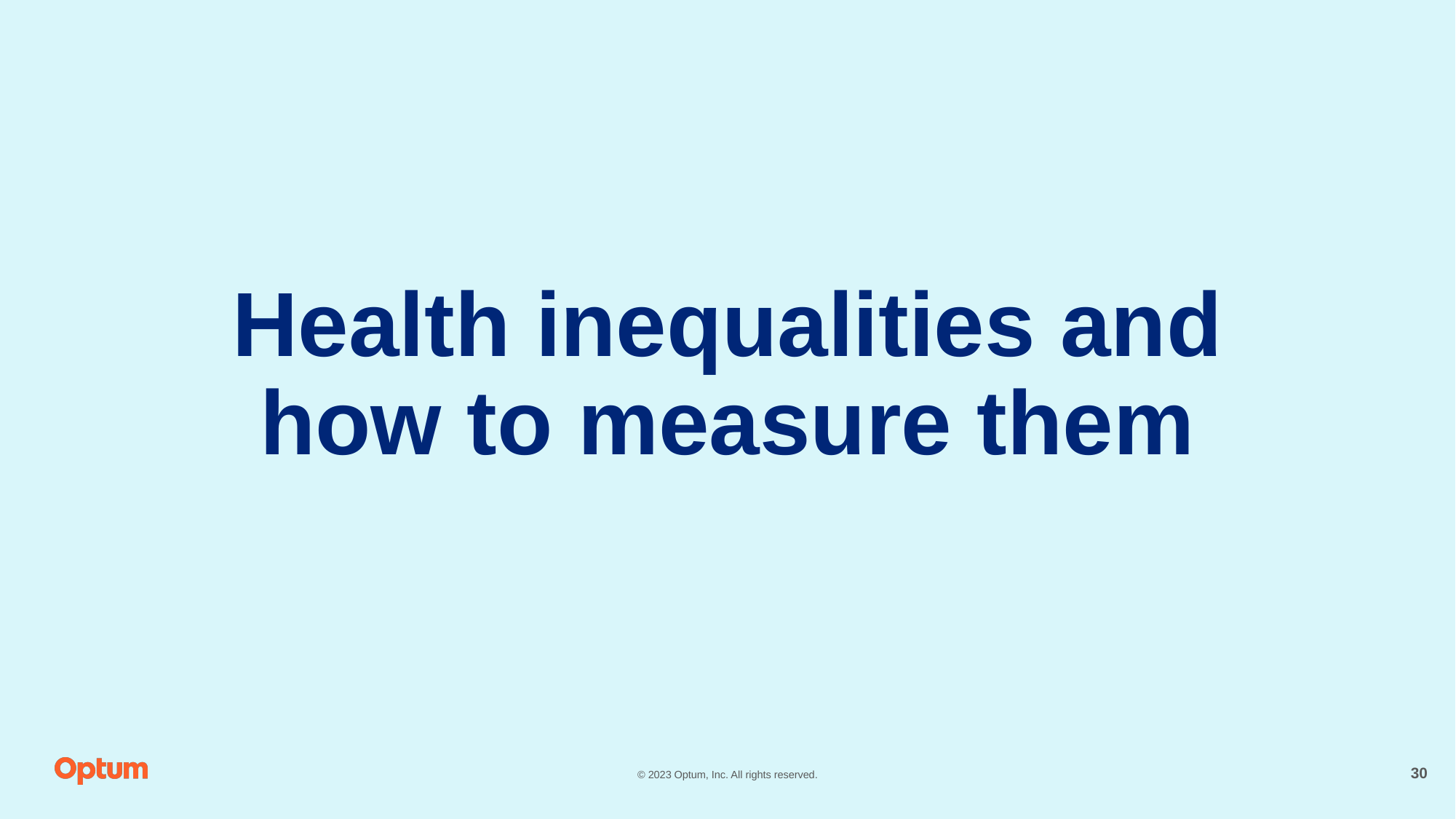

# Health inequalities and how to measure them